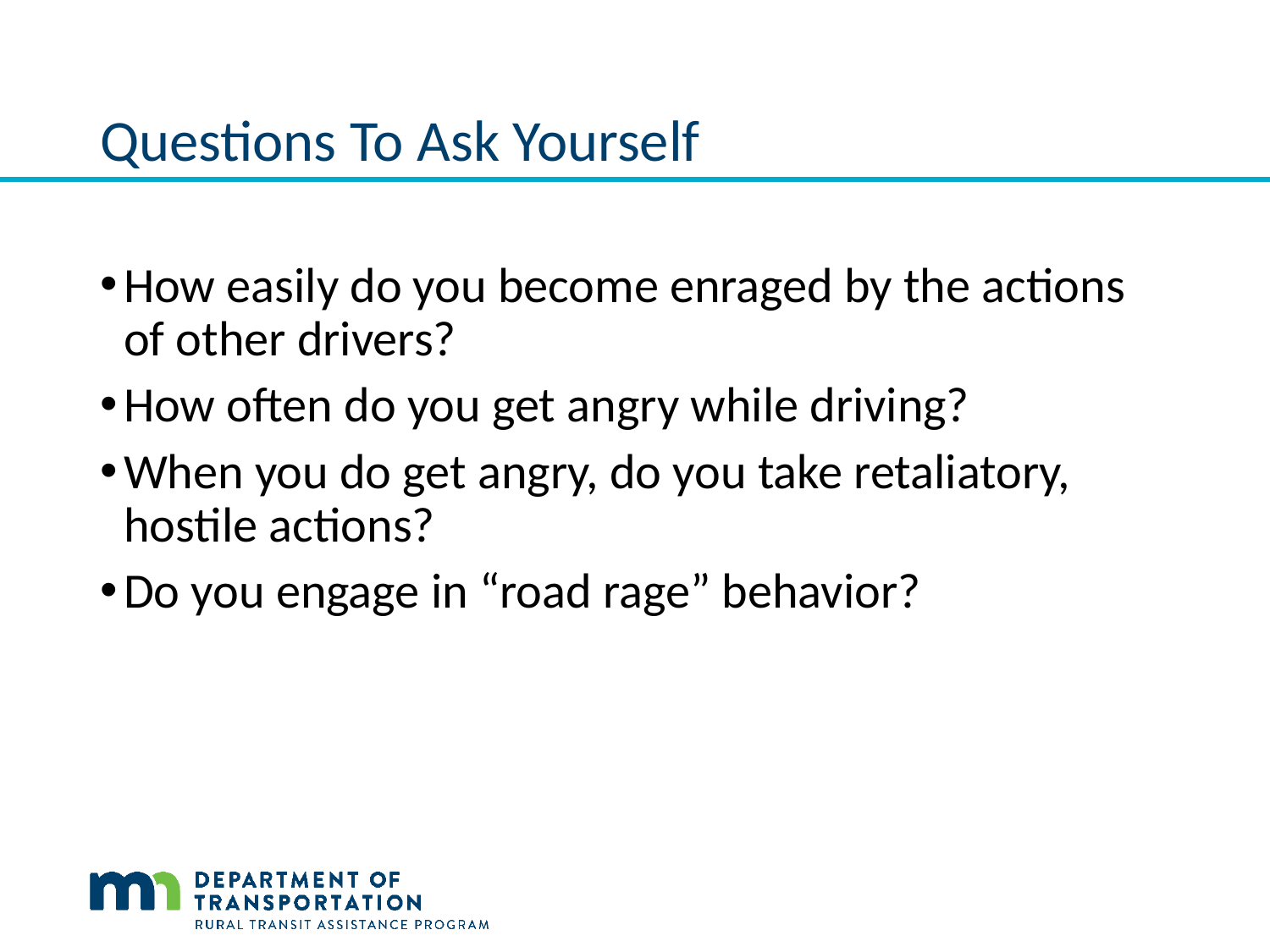

# Questions To Ask Yourself
How easily do you become enraged by the actions of other drivers?
How often do you get angry while driving?
When you do get angry, do you take retaliatory, hostile actions?
Do you engage in “road rage” behavior?